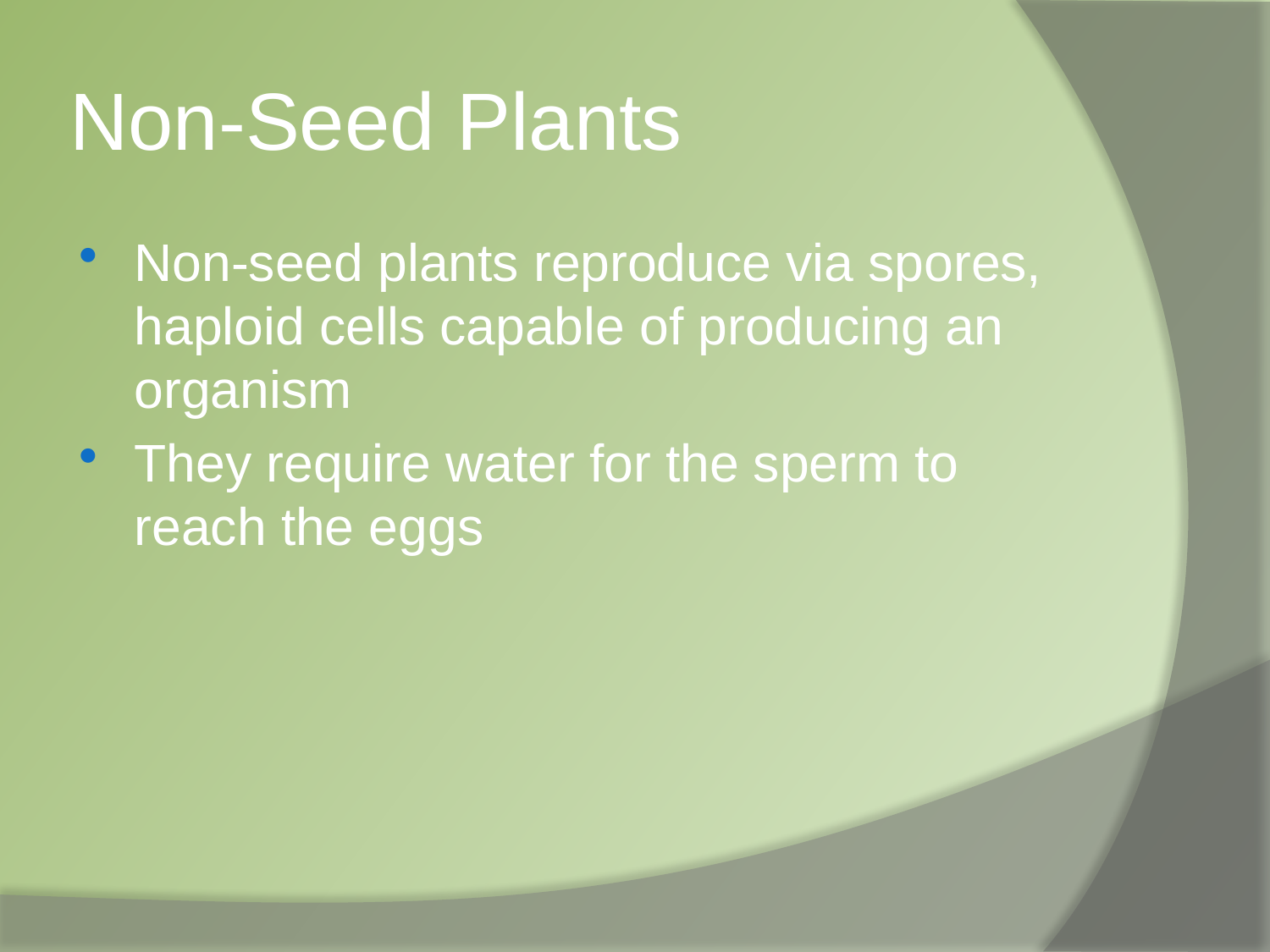

# Non-Seed Plants
Non-seed plants reproduce via spores, haploid cells capable of producing an organism
They require water for the sperm to reach the eggs